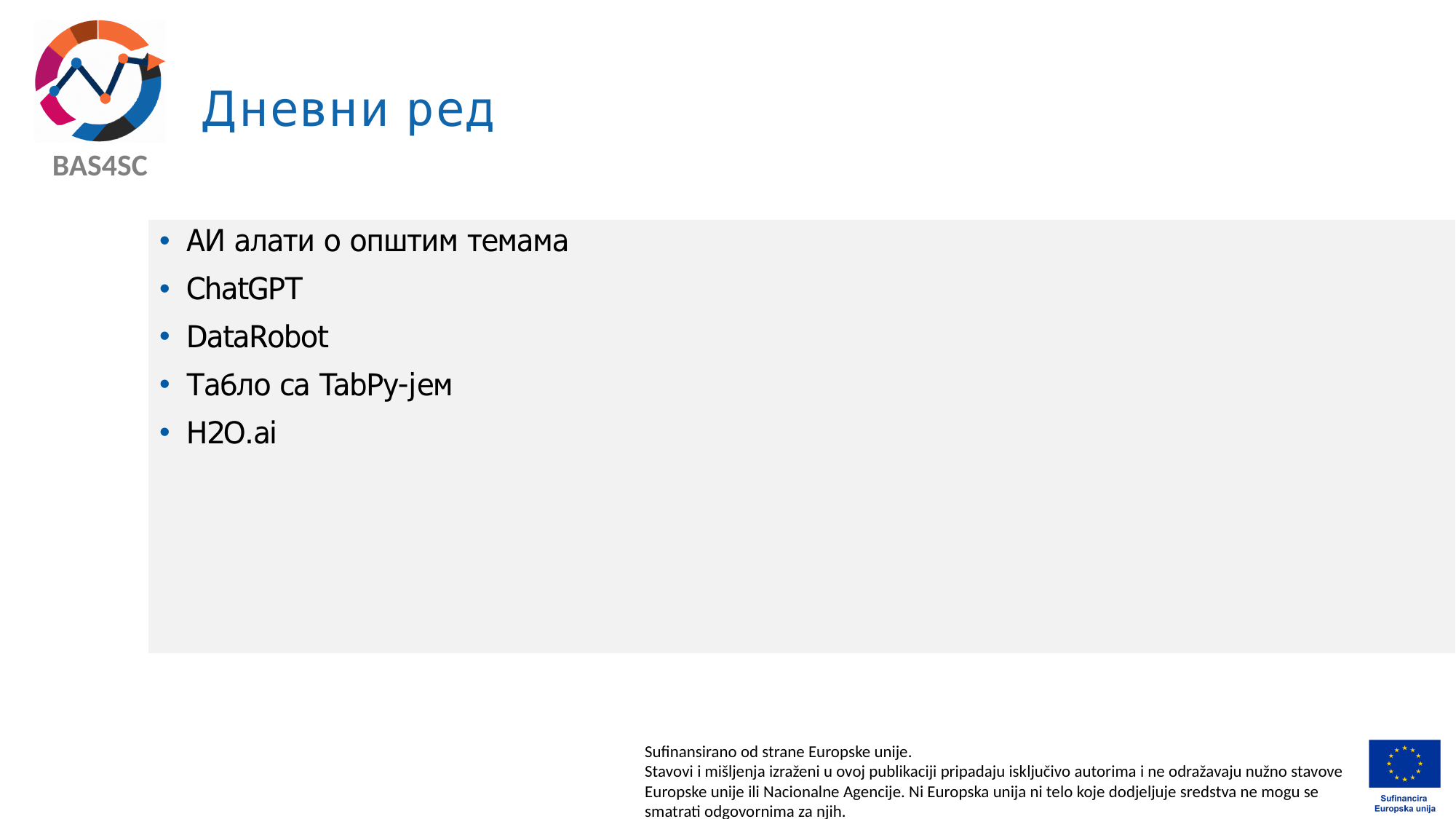

# Дневни ред
АИ алати о општим темама
ChatGPT
DataRobot
Табло са TabPy-јем
H2O.ai